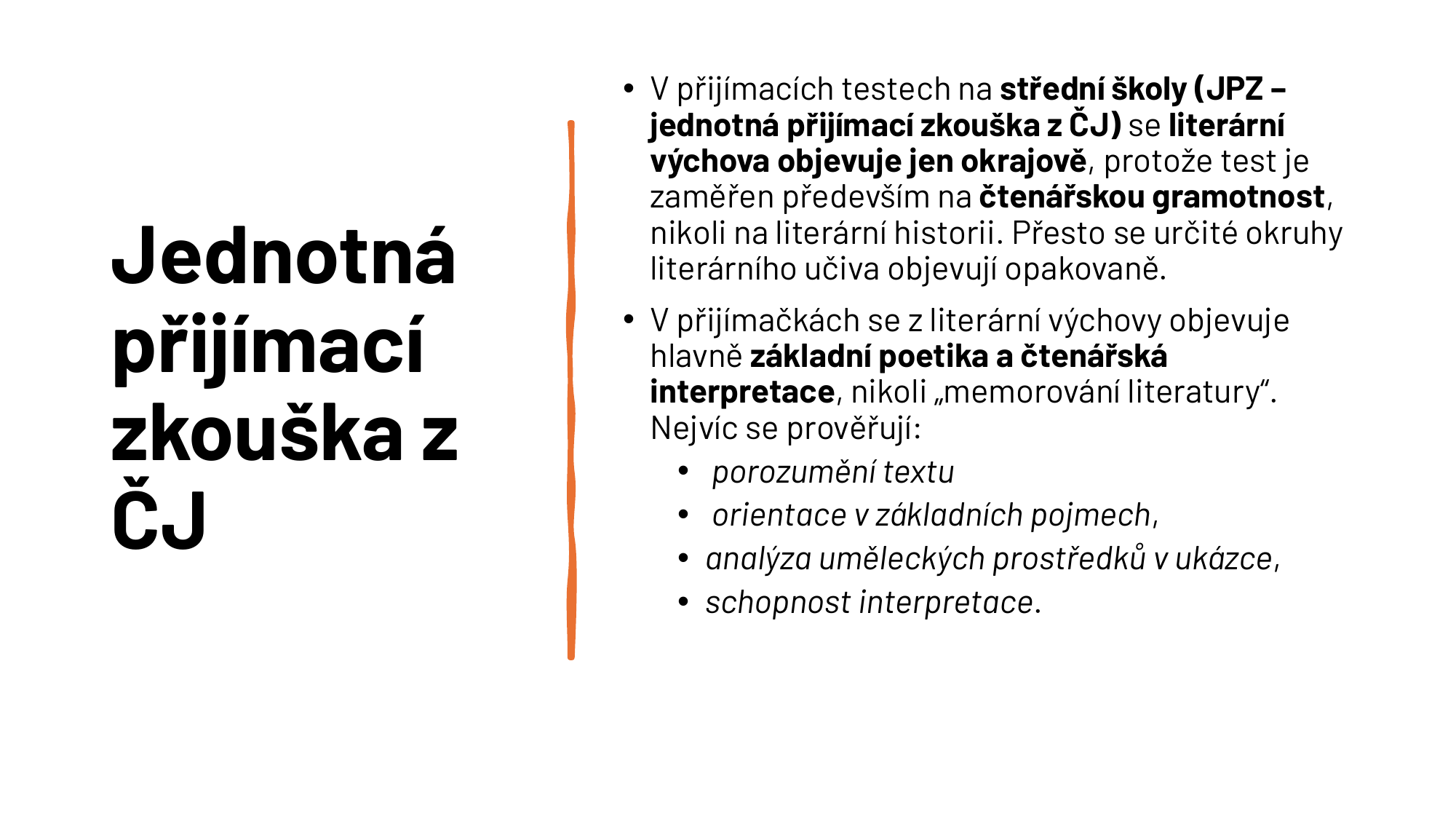

# Jednotná přijímací zkouška z ČJ
V přijímacích testech na střední školy (JPZ – jednotná přijímací zkouška z ČJ) se literární výchova objevuje jen okrajově, protože test je zaměřen především na čtenářskou gramotnost, nikoli na literární historii. Přesto se určité okruhy literárního učiva objevují opakovaně.
V přijímačkách se z literární výchovy objevuje hlavně základní poetika a čtenářská interpretace, nikoli „memorování literatury“. Nejvíc se prověřují:
 porozumění textu
 orientace v základních pojmech,
analýza uměleckých prostředků v ukázce,
schopnost interpretace.